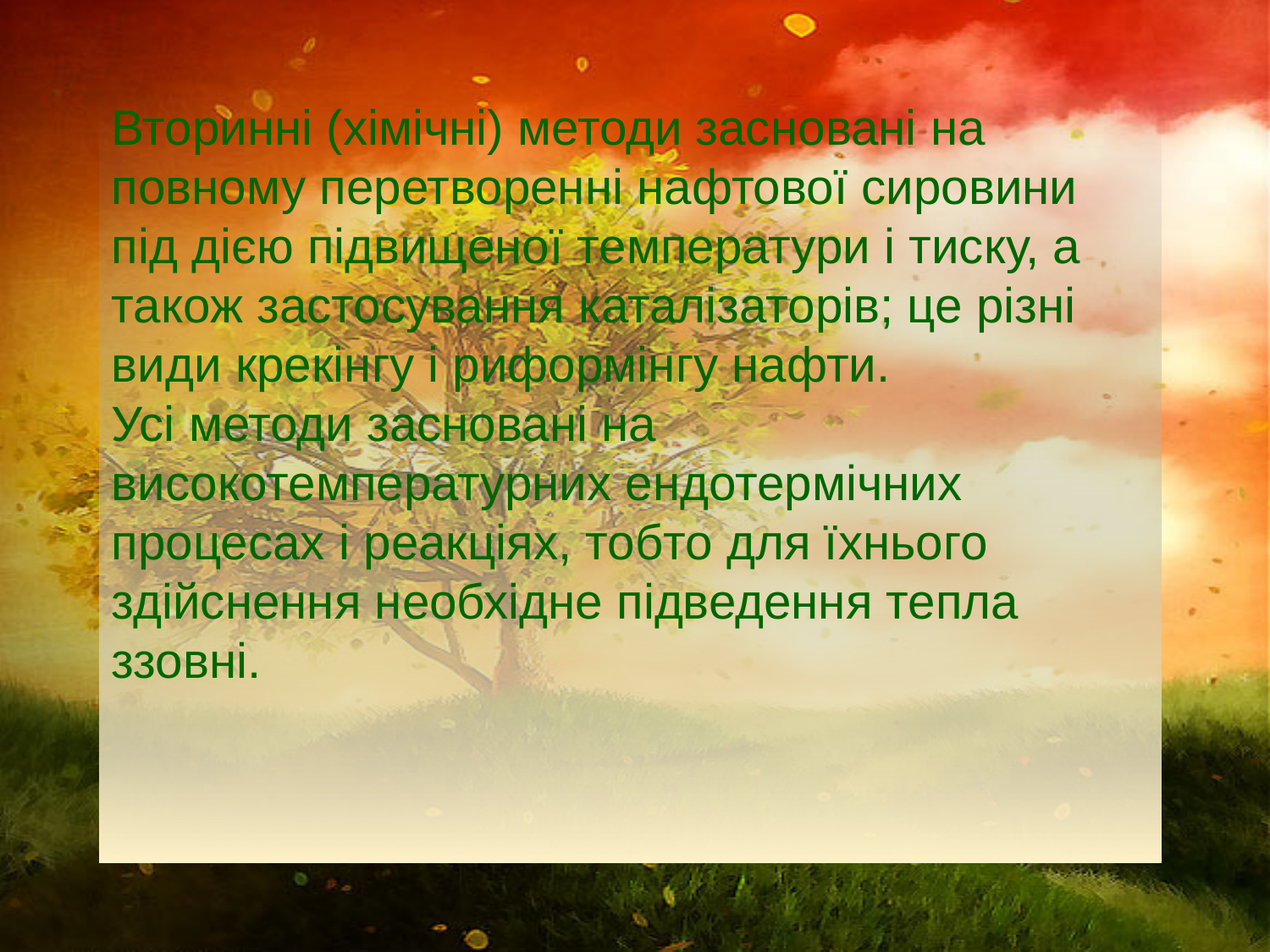

Вторинні (хімічні) методи засновані на повному перетворенні нафтової сировини під дією підвищеної температури і тиску, а також застосування каталізаторів; це різні види крекінгу і риформінгу нафти.
Усі методи засновані на високотемпературних ендотермічних процесах і реакціях, тобто для їхнього здійснення необхідне підведення тепла ззовні.